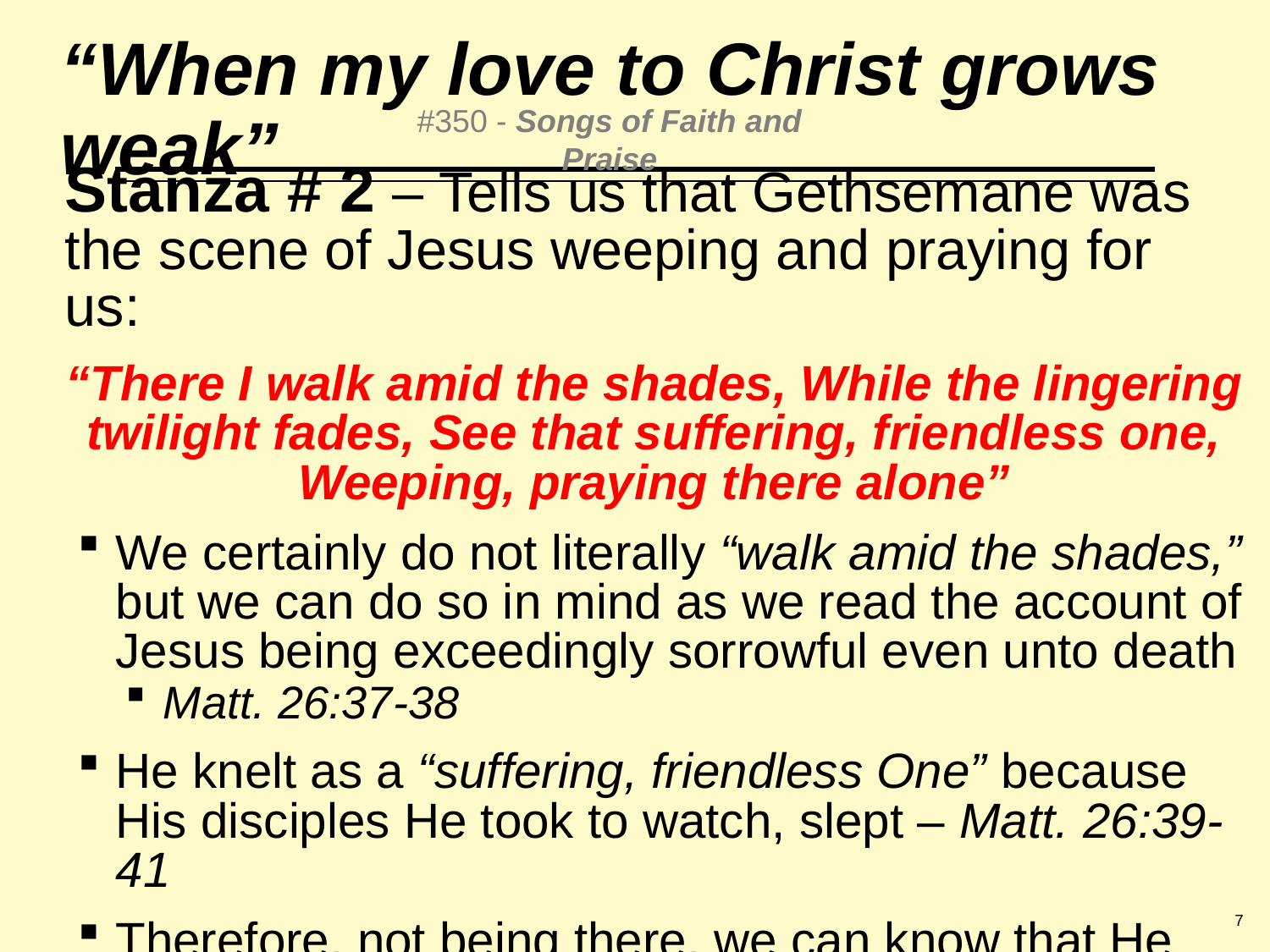

# “When my love to Christ grows weak”
#350 - Songs of Faith and Praise
Stanza # 2 – Tells us that Gethsemane was the scene of Jesus weeping and praying for us:
“There I walk amid the shades, While the lingering twilight fades, See that suffering, friendless one, Weeping, praying there alone”
We certainly do not literally “walk amid the shades,” but we can do so in mind as we read the account of Jesus being exceedingly sorrowful even unto death
Matt. 26:37-38
He knelt as a “suffering, friendless One” because His disciples He took to watch, slept – Matt. 26:39-41
Therefore, not being there, we can know that He was weeping and praying for us alone – Matt. 26:42-44

7